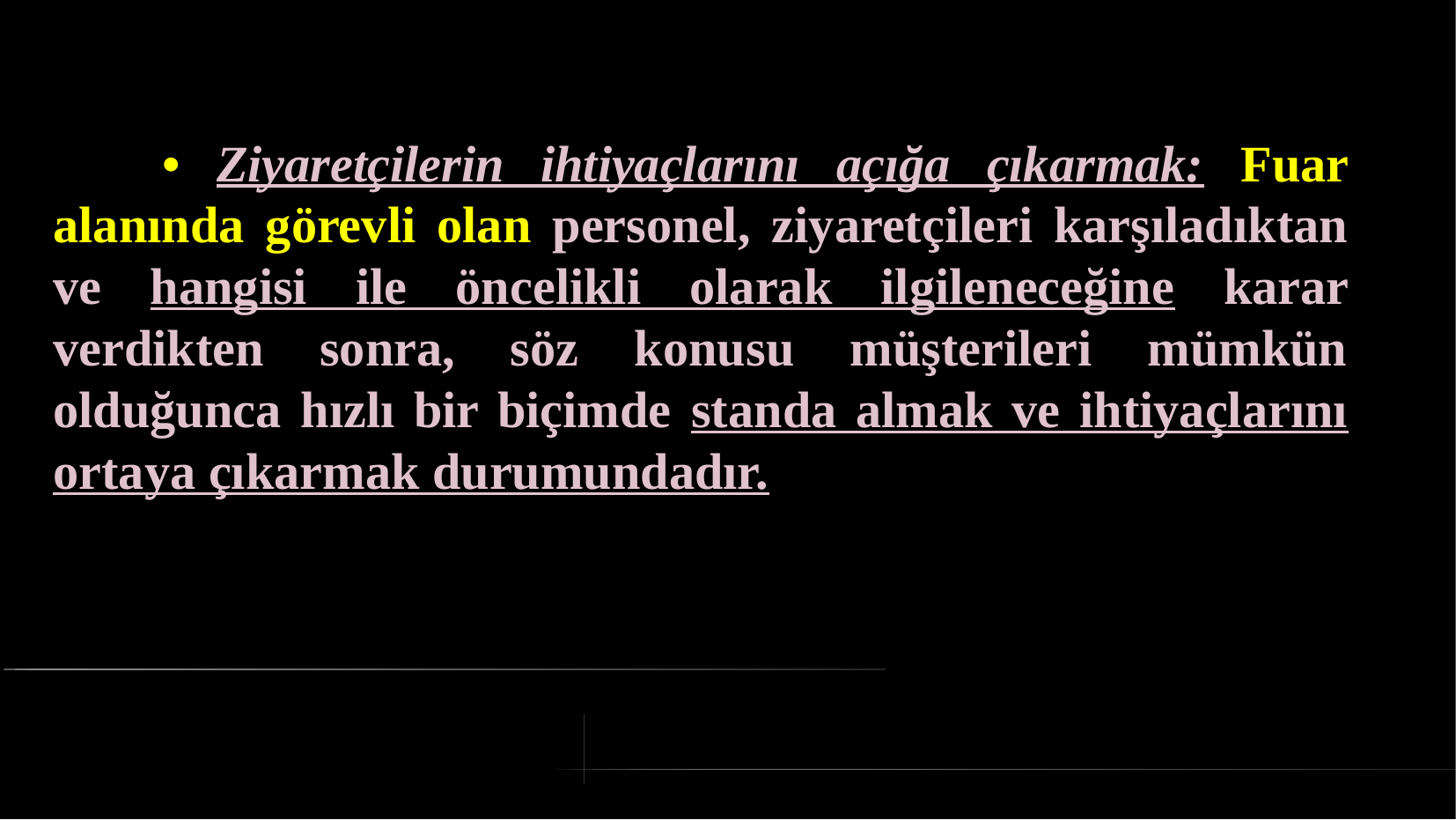

# • Ziyaretçilerin ihtiyaçlarını açığa çıkarmak: Fuar alanında görevli olan personel, ziyaretçileri karşıladıktan ve hangisi ile öncelikli olarak ilgileneceğine karar verdikten sonra, söz konusu müşterileri mümkün olduğunca hızlı bir biçimde standa almak ve ihtiyaçlarını ortaya çıkarmak durumundadır.